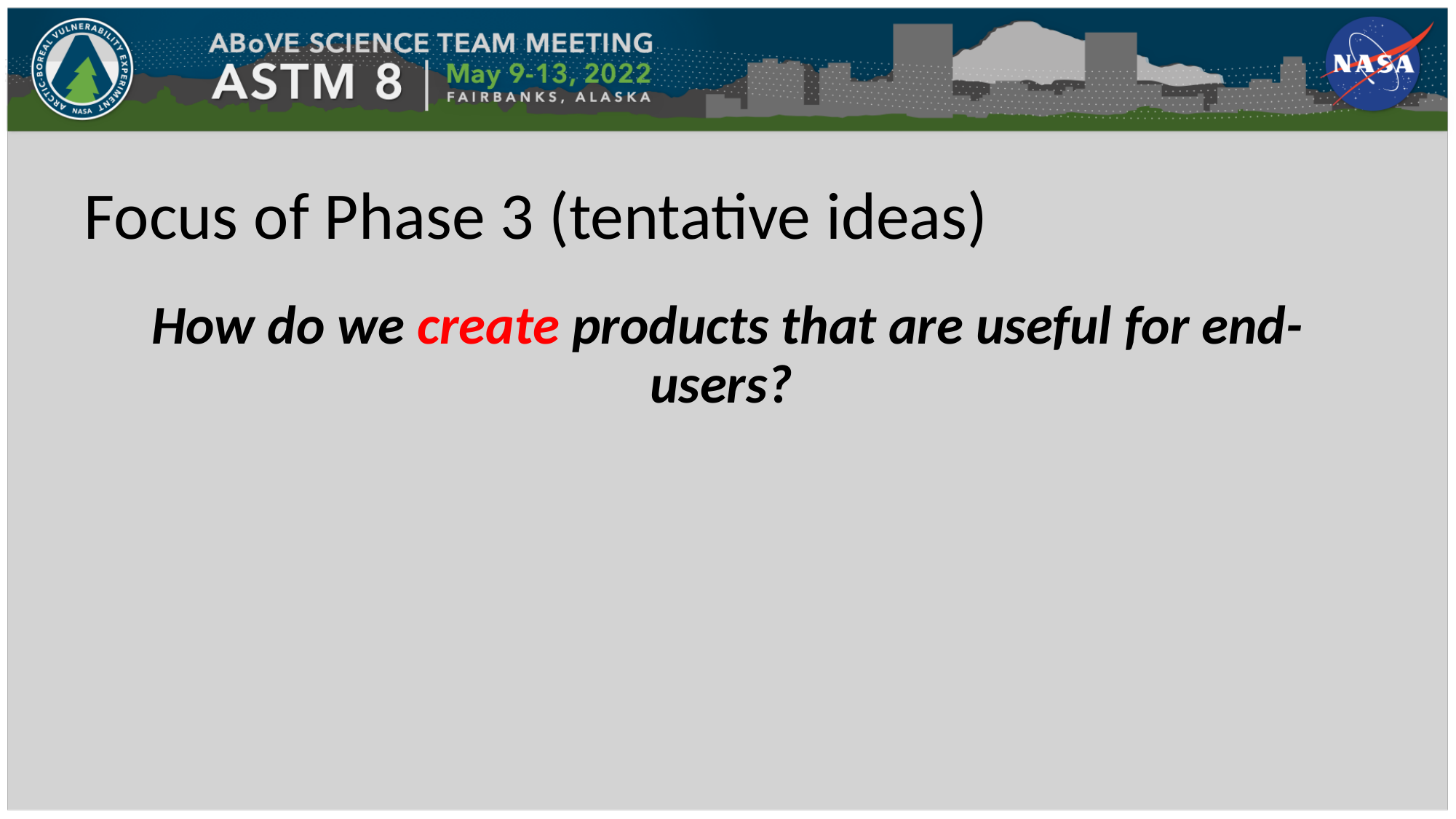

How do we create products that are useful for end-users?
# Focus of Phase 3 (tentative ideas)